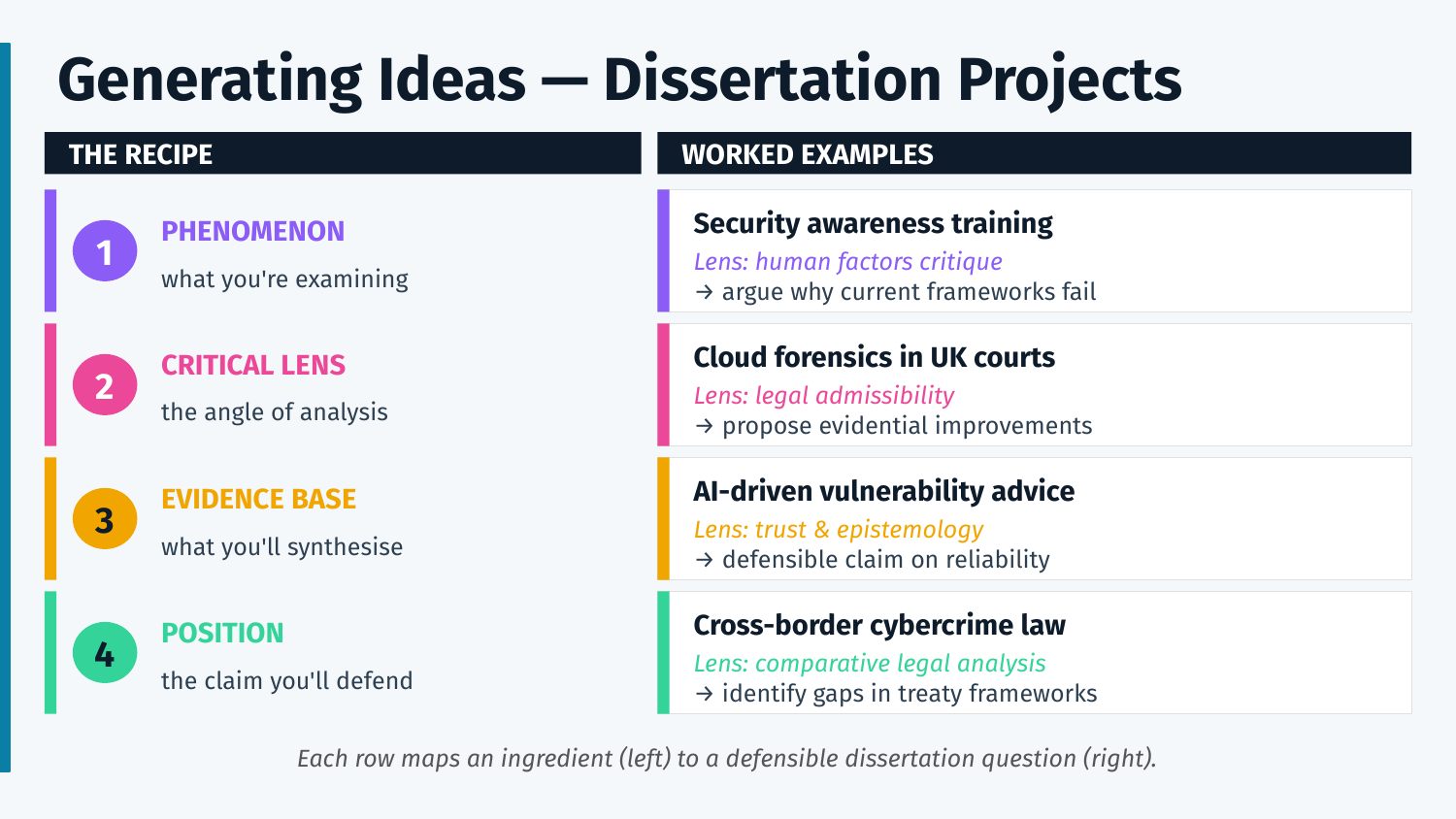

Generating Ideas — Dissertation Projects

THE RECIPE
WORKED EXAMPLES

Security awareness training
PHENOMENON
1
Lens: human factors critique
what you're examining
→ argue why current frameworks fail

Cloud forensics in UK courts
CRITICAL LENS
2
Lens: legal admissibility
the angle of analysis
→ propose evidential improvements

AI-driven vulnerability advice
EVIDENCE BASE
3
Lens: trust & epistemology
what you'll synthesise
→ defensible claim on reliability

Cross-border cybercrime law
POSITION
4
Lens: comparative legal analysis
the claim you'll defend
→ identify gaps in treaty frameworks
Each row maps an ingredient (left) to a defensible dissertation question (right).